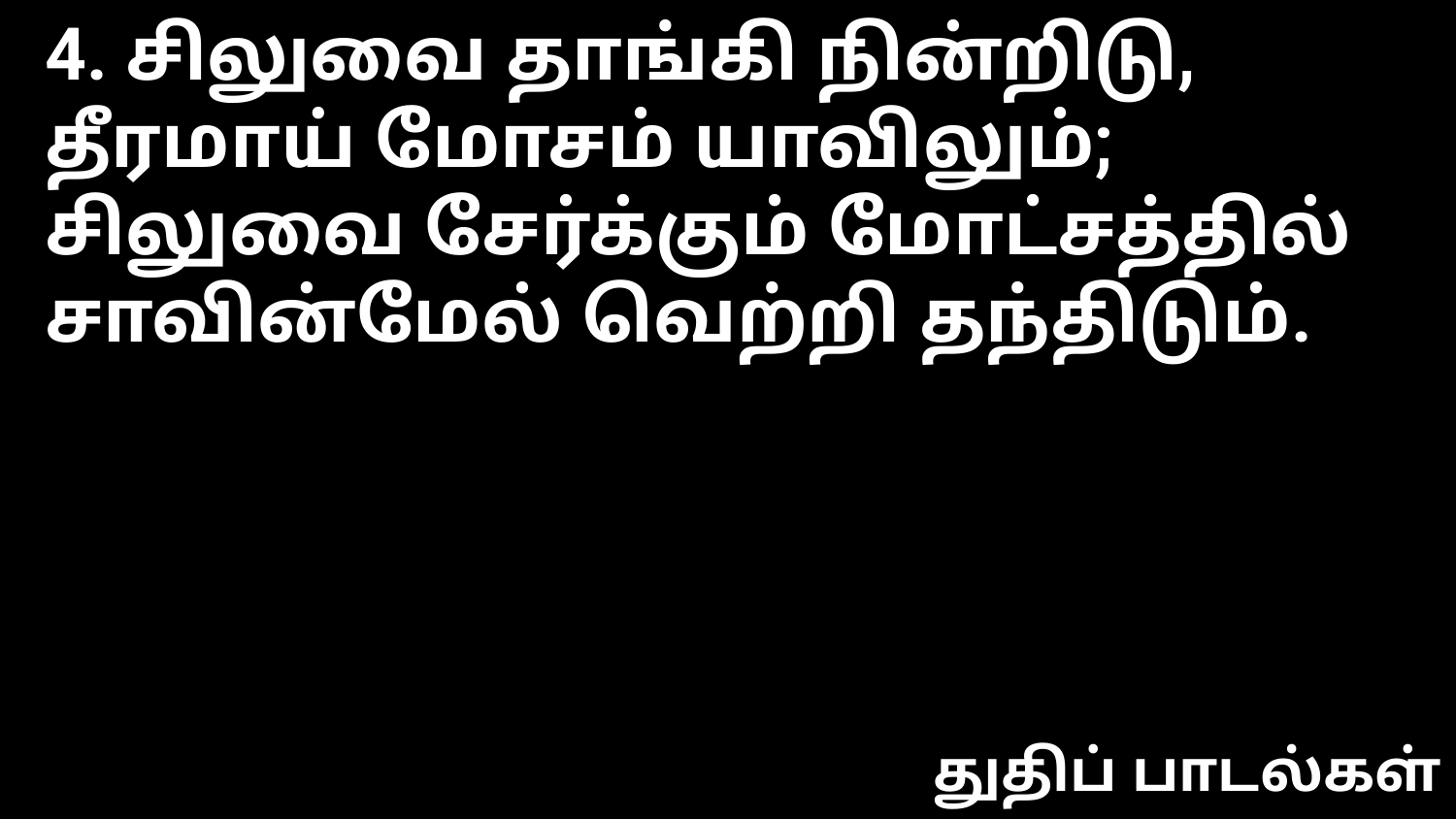

4. சிலுவை தாங்கி நின்றிடு,
தீரமாய் மோசம் யாவிலும்;
சிலுவை சேர்க்கும் மோட்சத்தில்
சாவின்மேல் வெற்றி தந்திடும்.

துதிப் பாடல்கள்